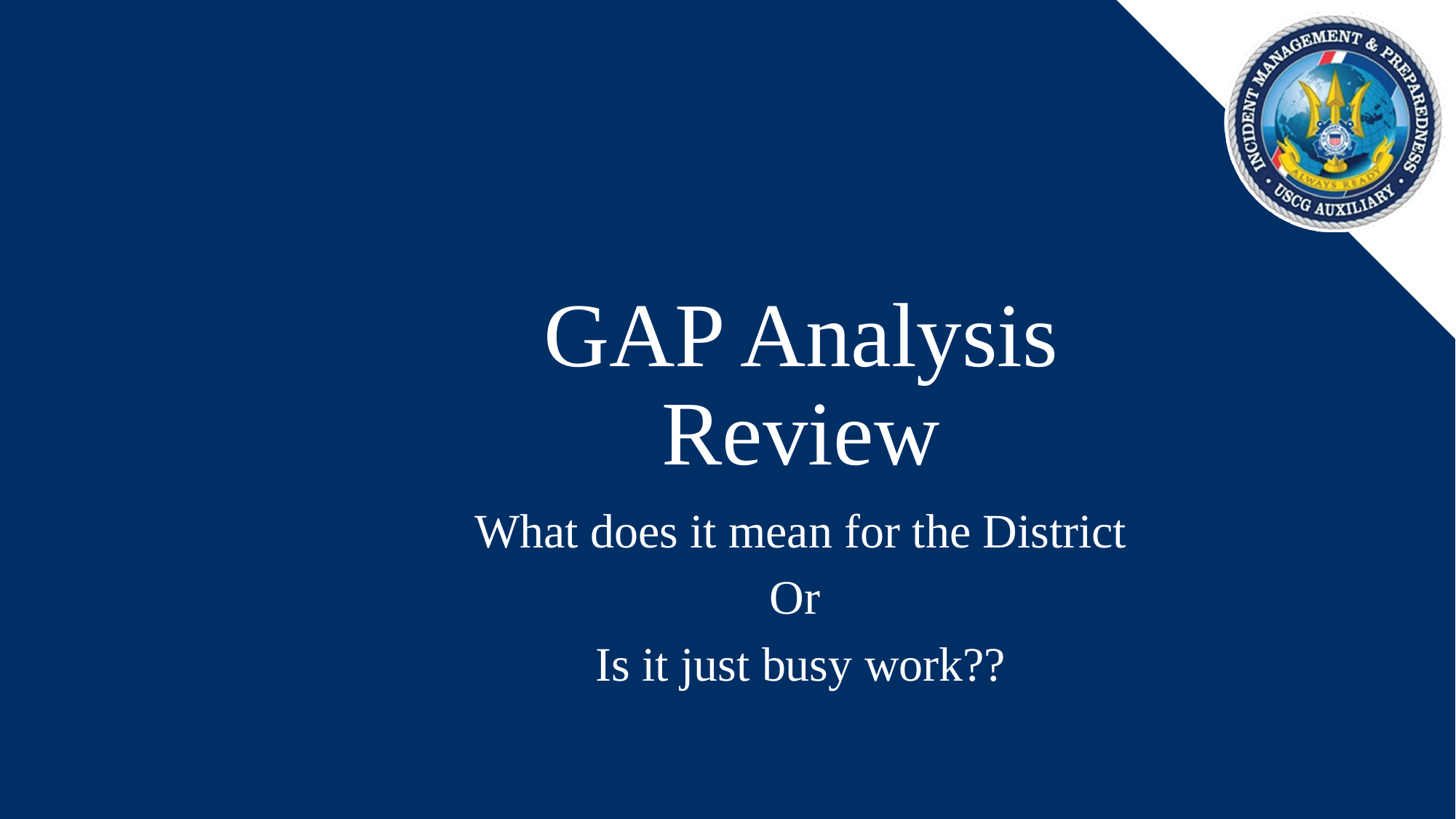

# GAP Analysis Review
What does it mean for the District
Or
Is it just busy work??